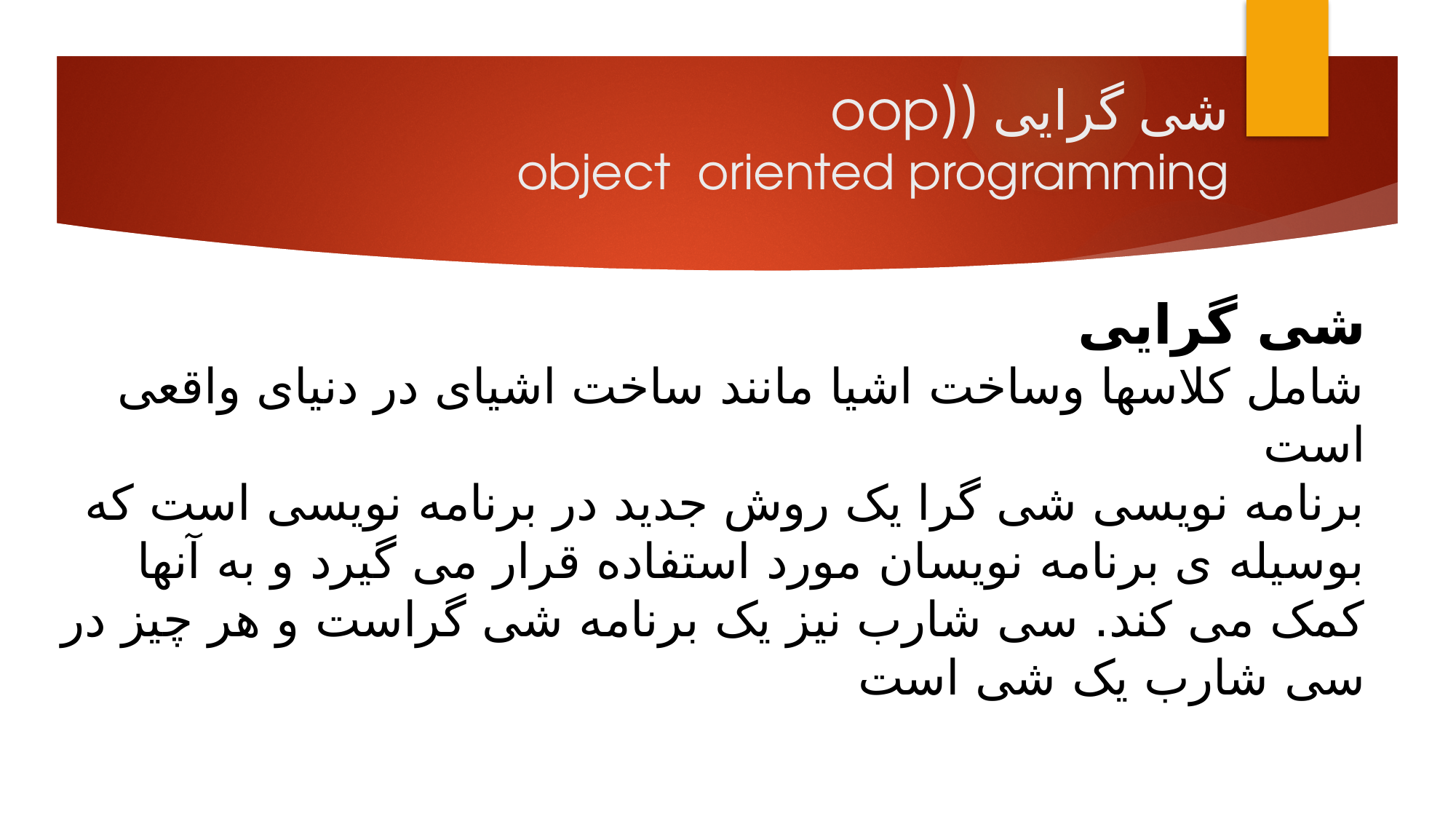

# شی گرایی ((oop object  oriented programming
شی گرایی
شامل کلاسها وساخت اشیا مانند ساخت اشیای در دنیای واقعی است
برنامه نویسی شی گرا یک روش جدید در برنامه نویسی است که بوسیله ی برنامه نویسان مورد استفاده قرار می گیرد و به آنها کمک می کند. سی شارب نیز یک برنامه شی گراست و هر چیز در سی شارب یک شی است